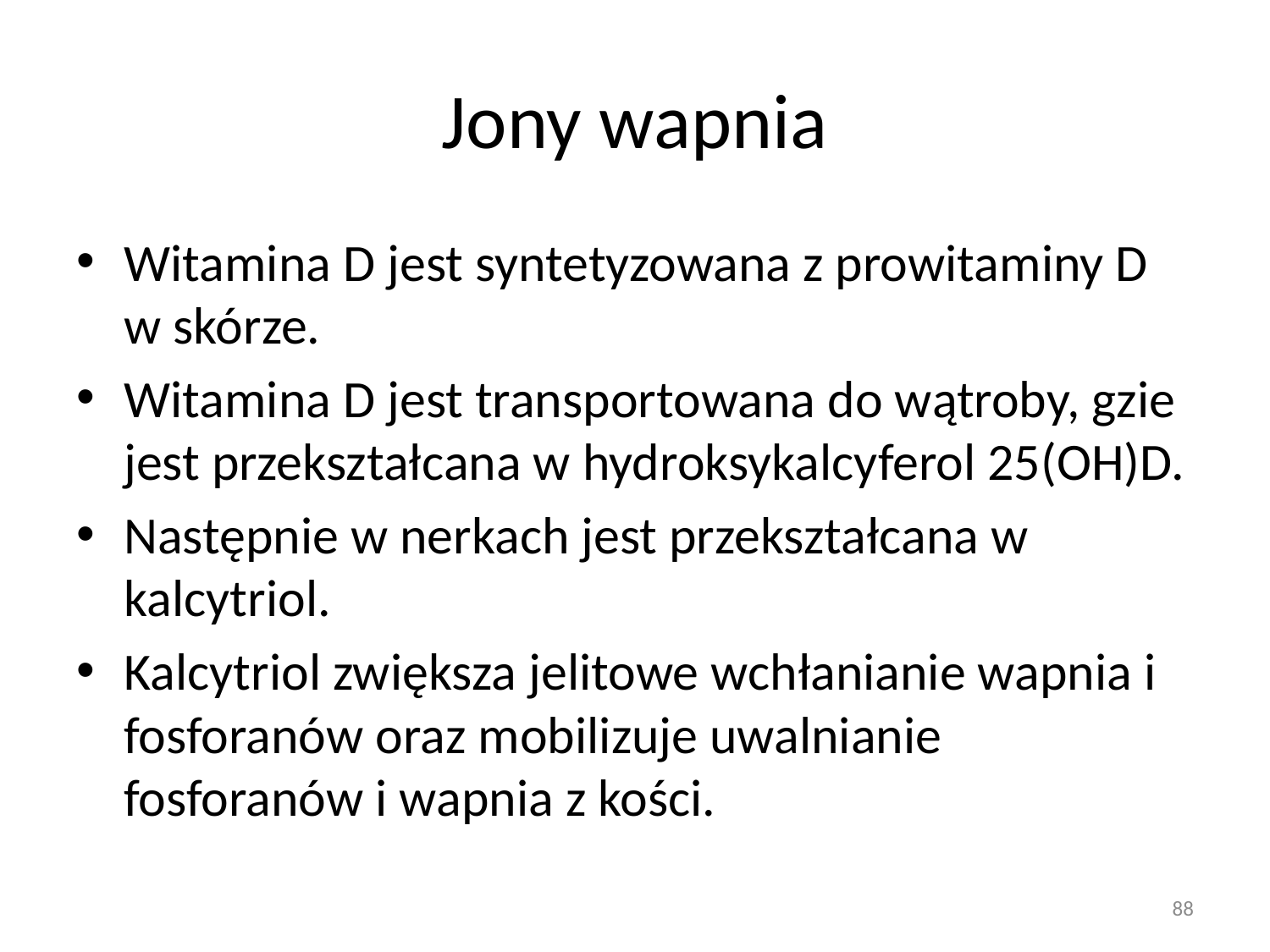

# Jony wapnia
Witamina D jest syntetyzowana z prowitaminy D w skórze.
Witamina D jest transportowana do wątroby, gzie jest przekształcana w hydroksykalcyferol 25(OH)D.
Następnie w nerkach jest przekształcana w kalcytriol.
Kalcytriol zwiększa jelitowe wchłanianie wapnia i fosforanów oraz mobilizuje uwalnianie fosforanów i wapnia z kości.
88